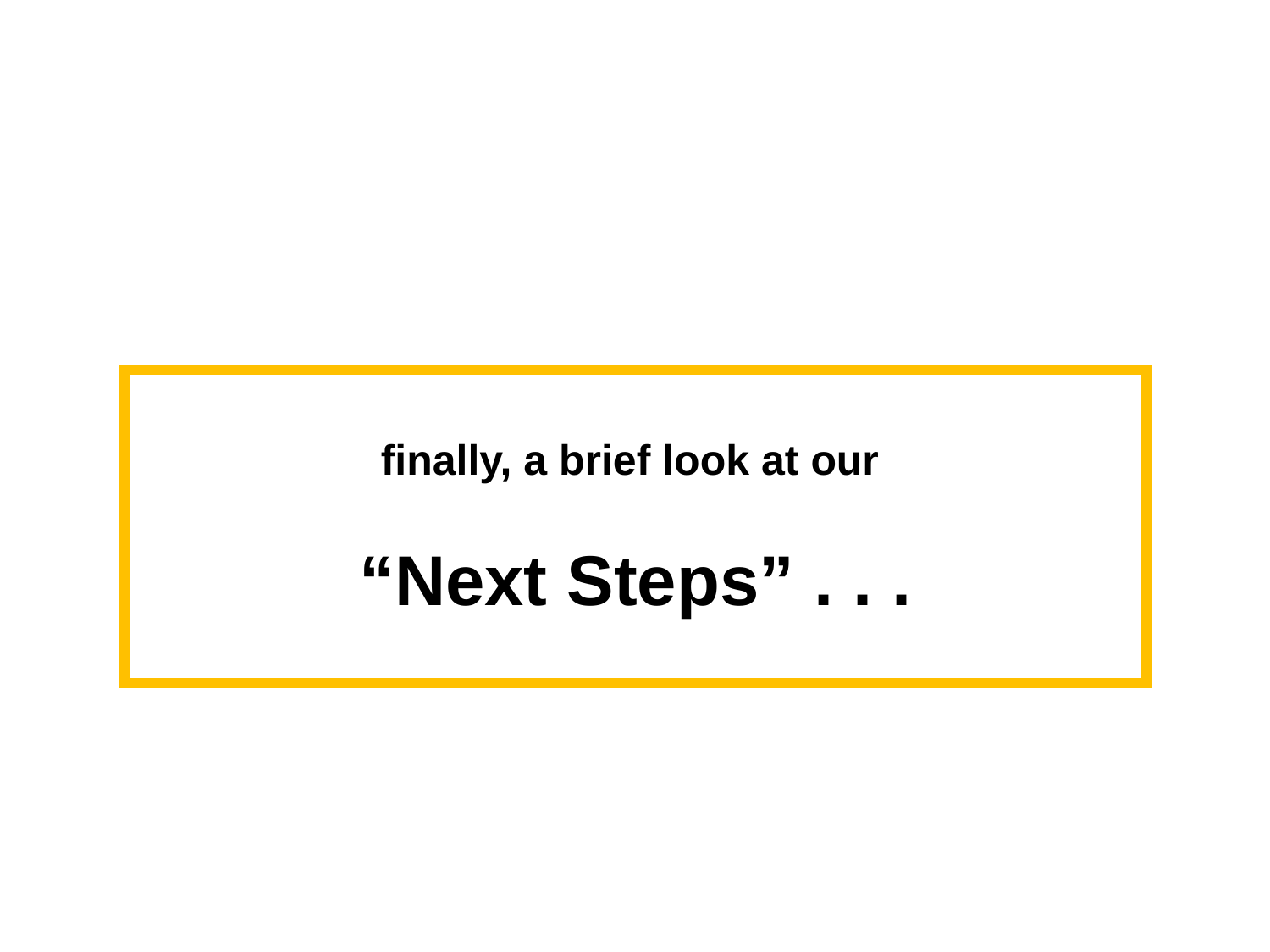

finally, a brief look at our

“Next Steps” . . .